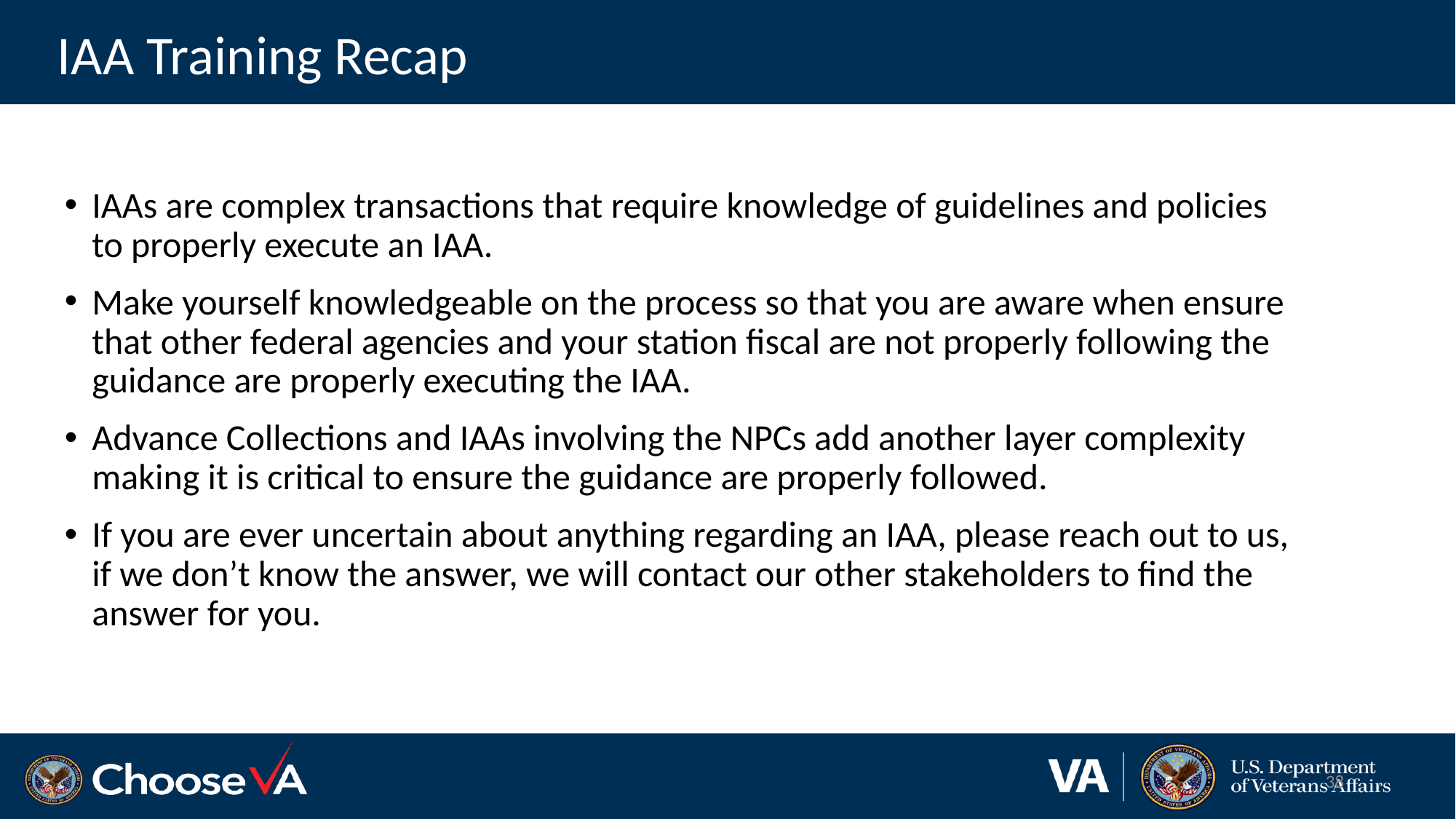

# IAA Training Recap
Section 1: Understanding an Interagency Agreement (IAA)
IAAs are complex transactions that require knowledge of guidelines and policies to properly execute an IAA.
Make yourself knowledgeable on the process so that you are aware when ensure that other federal agencies and your station fiscal are not properly following the guidance are properly executing the IAA.
Advance Collections and IAAs involving the NPCs add another layer complexity making it is critical to ensure the guidance are properly followed.
If you are ever uncertain about anything regarding an IAA, please reach out to us, if we don’t know the answer, we will contact our other stakeholders to find the answer for you.
38